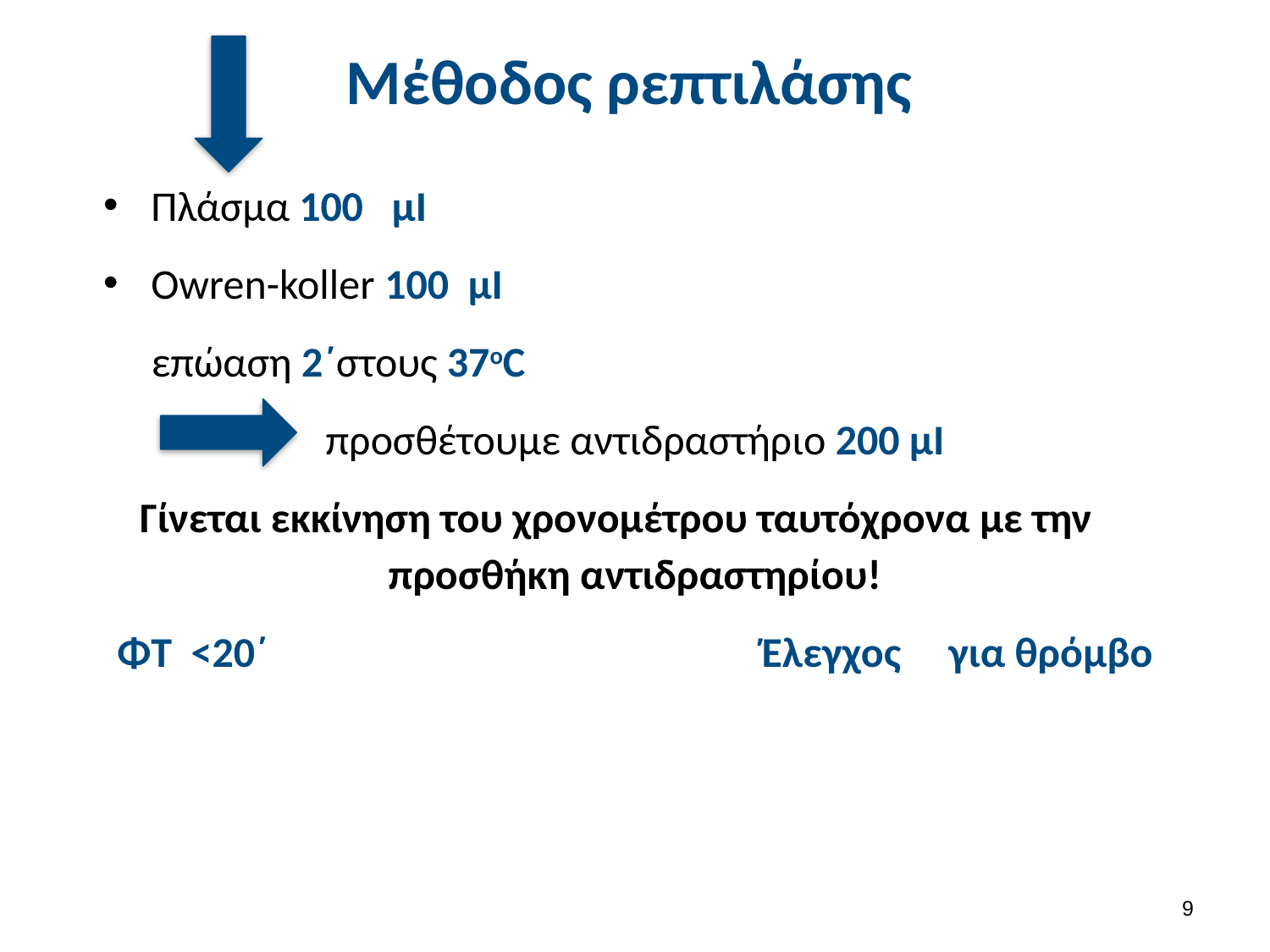

# Μέθοδος ρεπτιλάσης

Πλάσμα 100   μI
Owren-koller 100  μI
επώαση 2΄στους 37οC
προσθέτουμε αντιδραστήριο 200 μI
Γίνεται εκκίνηση του χρονομέτρου ταυτόχρονα με την     προσθήκη αντιδραστηρίου!
ΦΤ  <20΄				 Έλεγχος     για θρόμβο

9